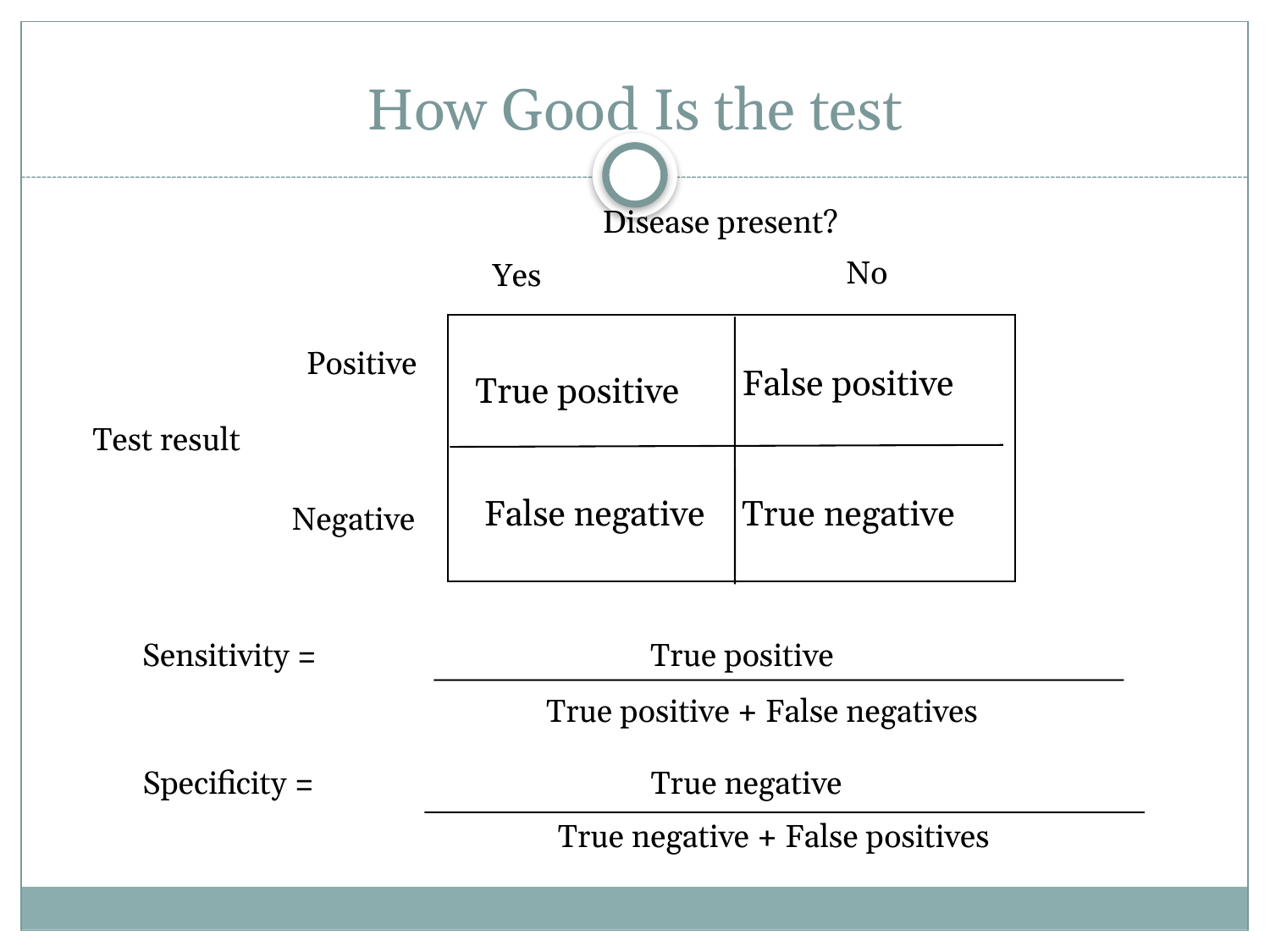

# How Good Is the test
Disease present?
No
Yes

Positive
False positive
True positive
Test result

False negative
True negative
Negative
Sensitivity = 			True positive

True positive + False negatives
Specificity = 			True negative

True negative + False positives